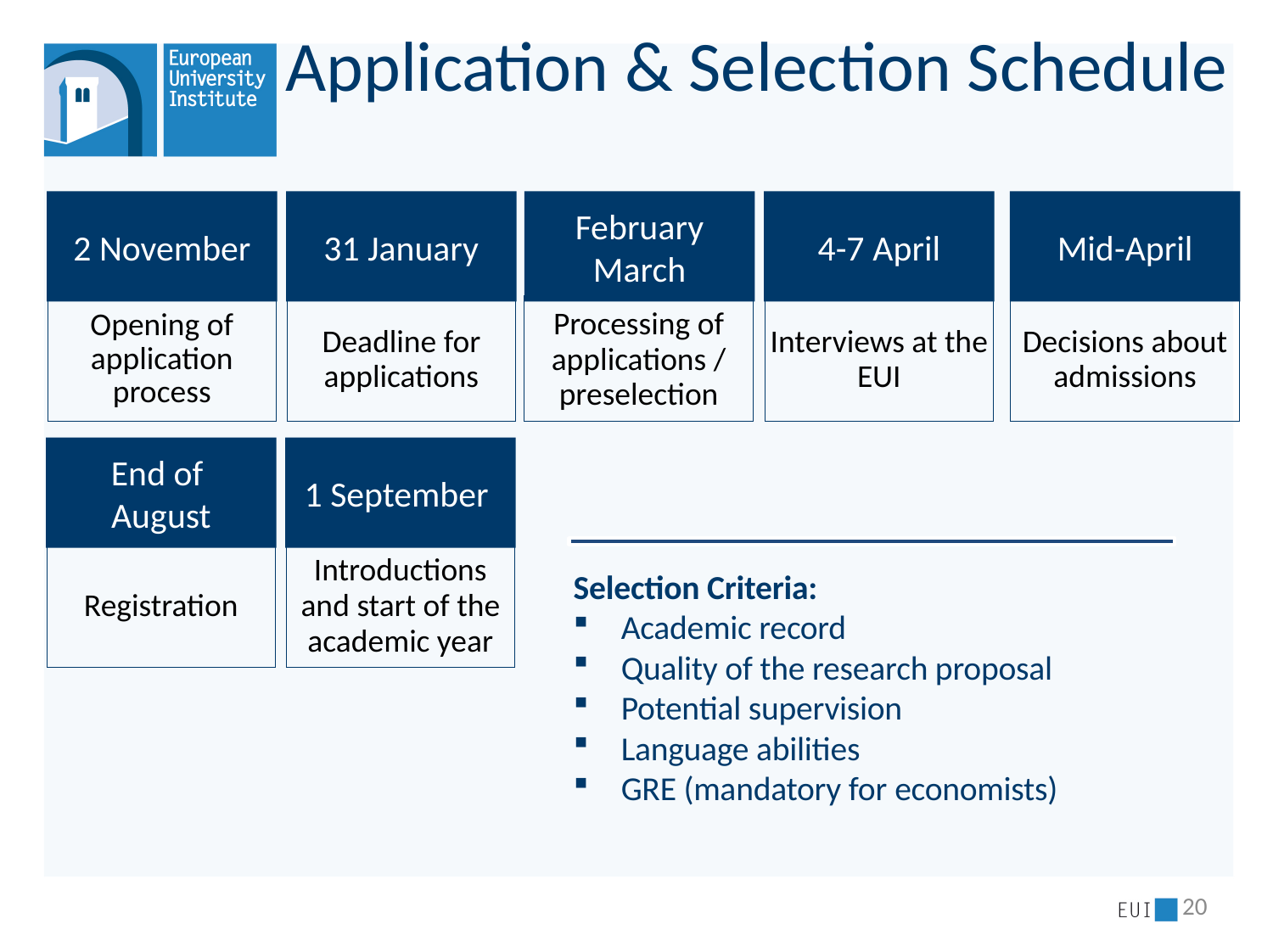

# Application & Selection Schedule
2 November
Opening of application
process
31 January
Deadline for applications
February
March
Processing of applications / preselection
4-7 April
Interviews at the EUI
Mid-April
Decisions about admissions
End of
August
Registration
1 September
Introductions and start of the academic year

Selection Criteria:
Academic record
Quality of the research proposal
Potential supervision
Language abilities
GRE (mandatory for economists)